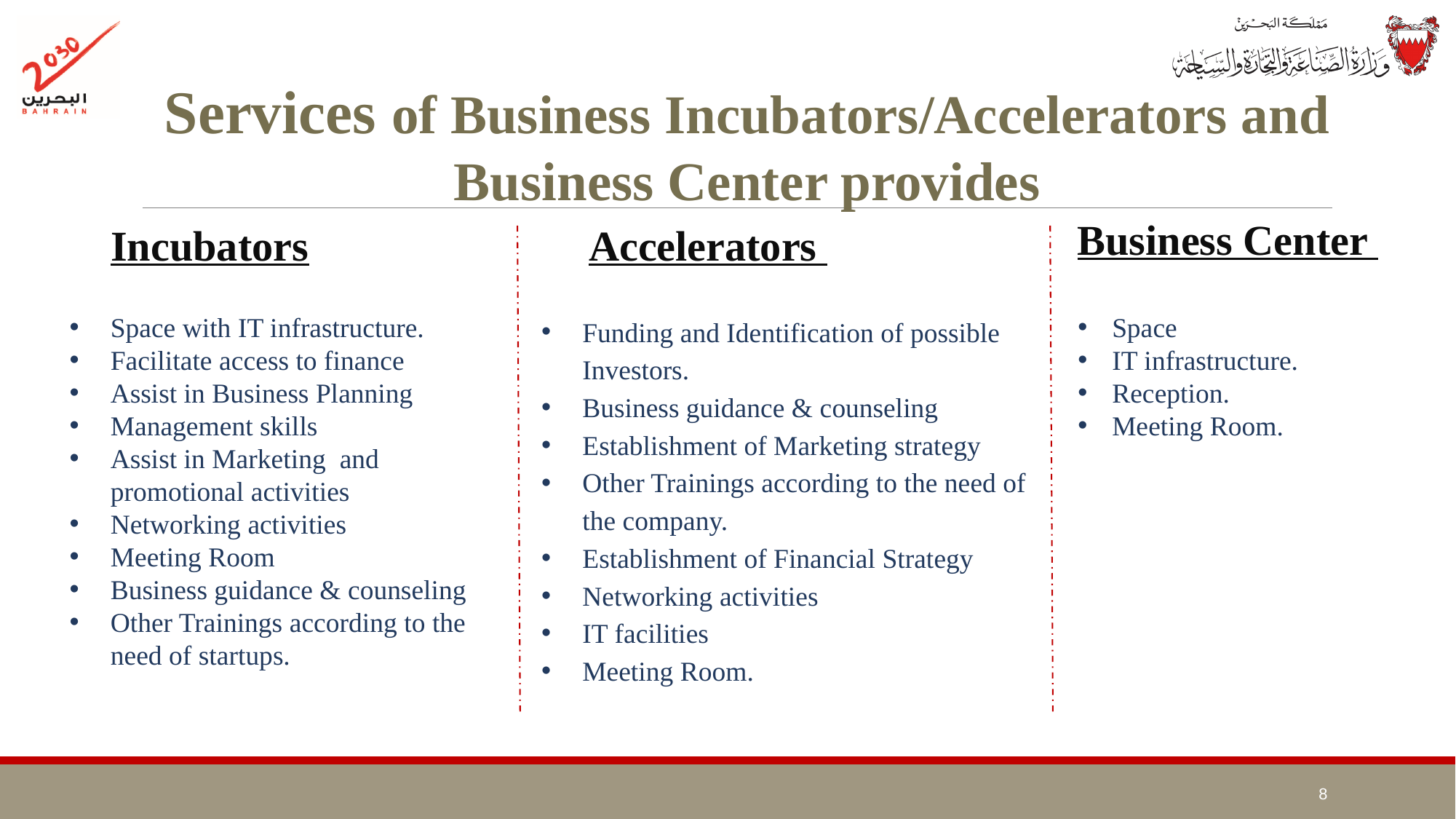

Services of Business Incubators/Accelerators and Business Center provides
Business Center
Incubators
Accelerators
Space with IT infrastructure.
Facilitate access to finance
Assist in Business Planning
Management skills
Assist in Marketing  and promotional activities
Networking activities
Meeting Room
Business guidance & counseling
Other Trainings according to the need of startups.

Funding and Identification of possible Investors.
Business guidance & counseling
Establishment of Marketing strategy
Other Trainings according to the need of the company.
Establishment of Financial Strategy
Networking activities
IT facilities
Meeting Room.
Space
IT infrastructure.
Reception.
Meeting Room.

8